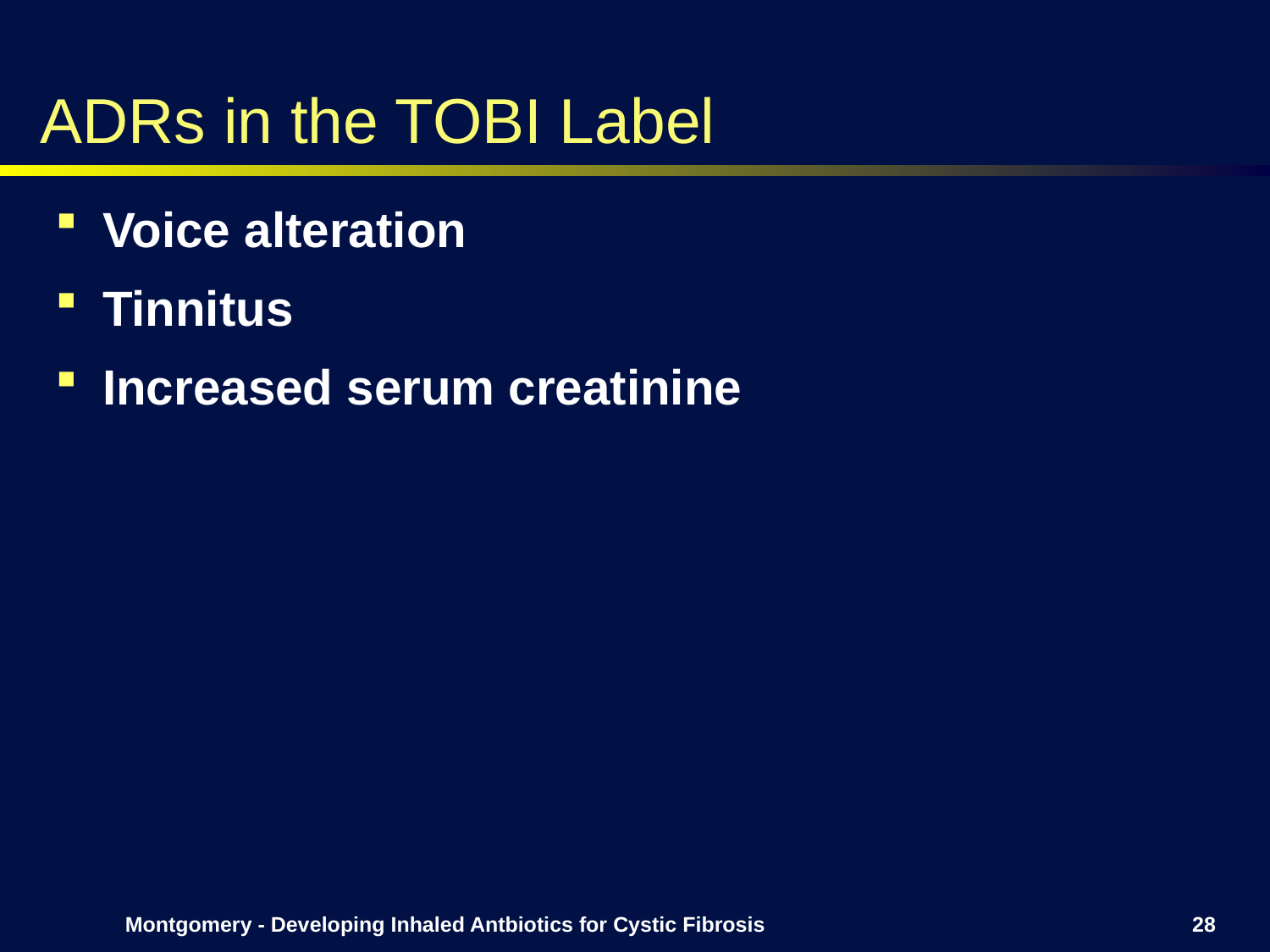

# ADRs in the TOBI Label
Voice alteration
Tinnitus
Increased serum creatinine
Montgomery - Developing Inhaled Antbiotics for Cystic Fibrosis
28